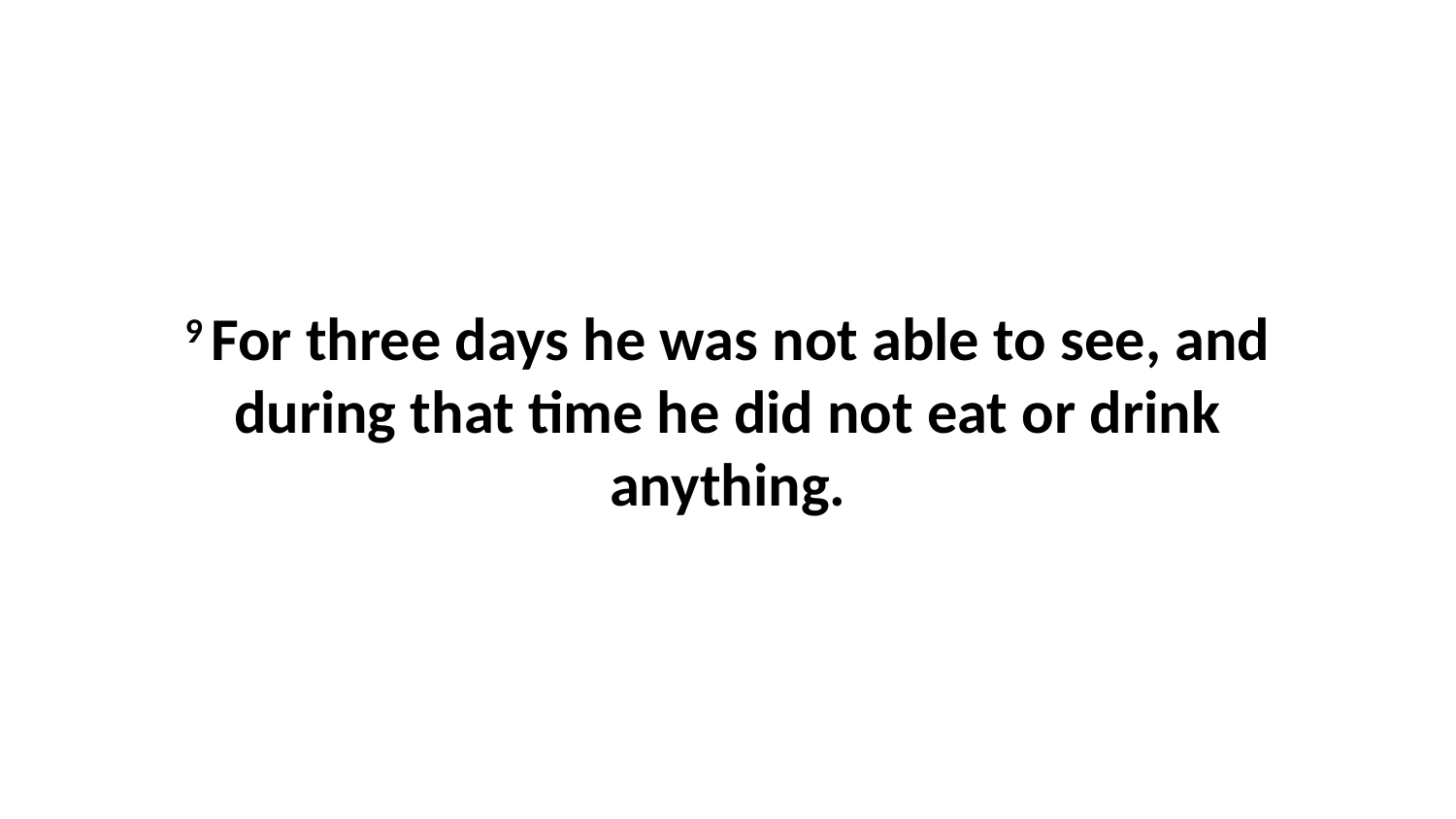

9 For three days he was not able to see, and during that time he did not eat or drink anything.